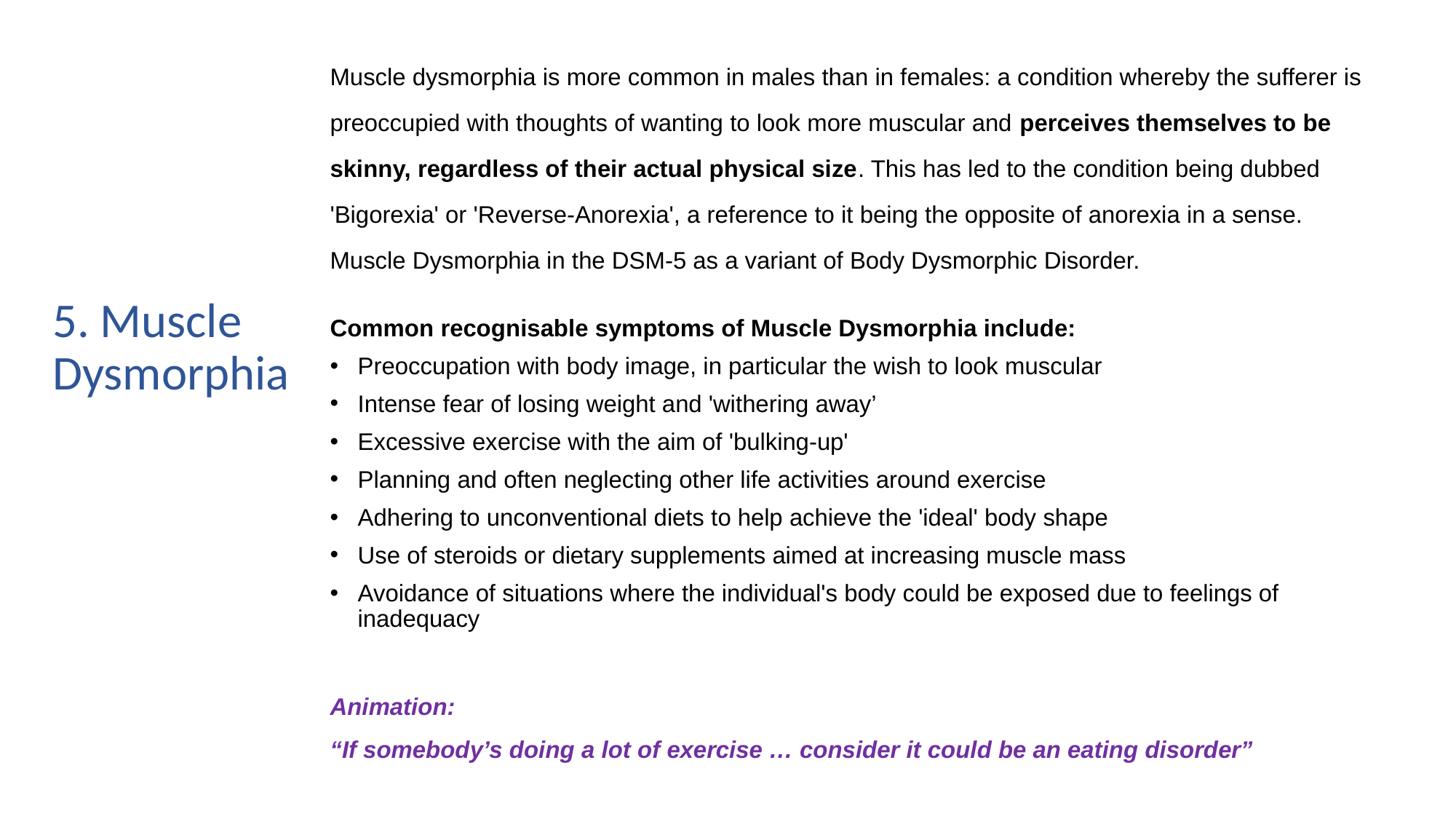

Muscle dysmorphia is more common in males than in females: a condition whereby the sufferer is preoccupied with thoughts of wanting to look more muscular and perceives themselves to be skinny, regardless of their actual physical size. This has led to the condition being dubbed 'Bigorexia' or 'Reverse-Anorexia', a reference to it being the opposite of anorexia in a sense. Muscle Dysmorphia in the DSM-5 as a variant of Body Dysmorphic Disorder.

Common recognisable symptoms of Muscle Dysmorphia include:
Preoccupation with body image, in particular the wish to look muscular
Intense fear of losing weight and 'withering away’
Excessive exercise with the aim of 'bulking-up'
Planning and often neglecting other life activities around exercise
Adhering to unconventional diets to help achieve the 'ideal' body shape
Use of steroids or dietary supplements aimed at increasing muscle mass
Avoidance of situations where the individual's body could be exposed due to feelings of inadequacy

Animation:
“If somebody’s doing a lot of exercise … consider it could be an eating disorder”

5. Muscle Dysmorphia